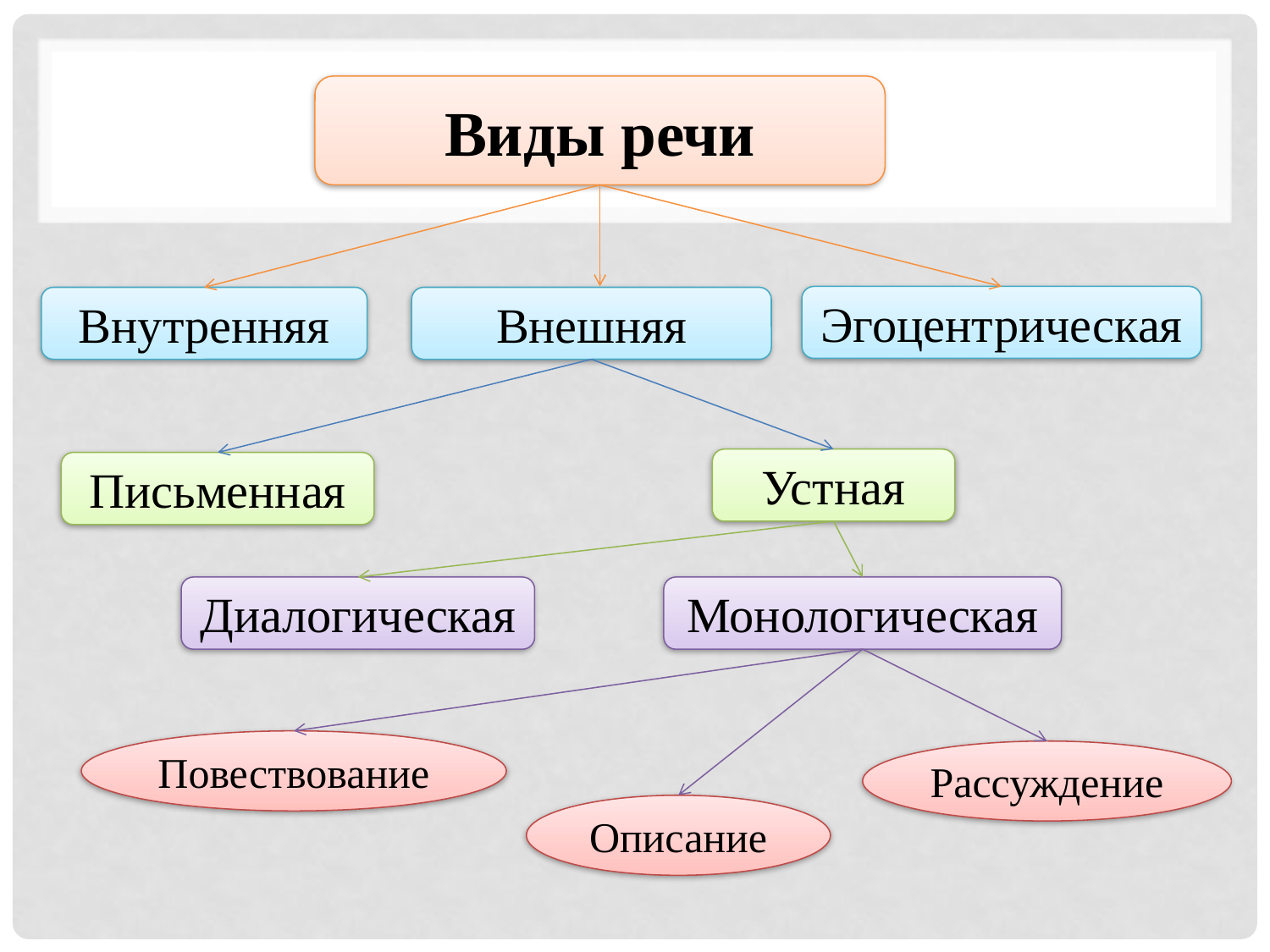

Виды речи
Эгоцентрическая
Внутренняя
Внешняя
Устная
Письменная
Диалогическая
Монологическая
Повествование
Рассуждение
Описание